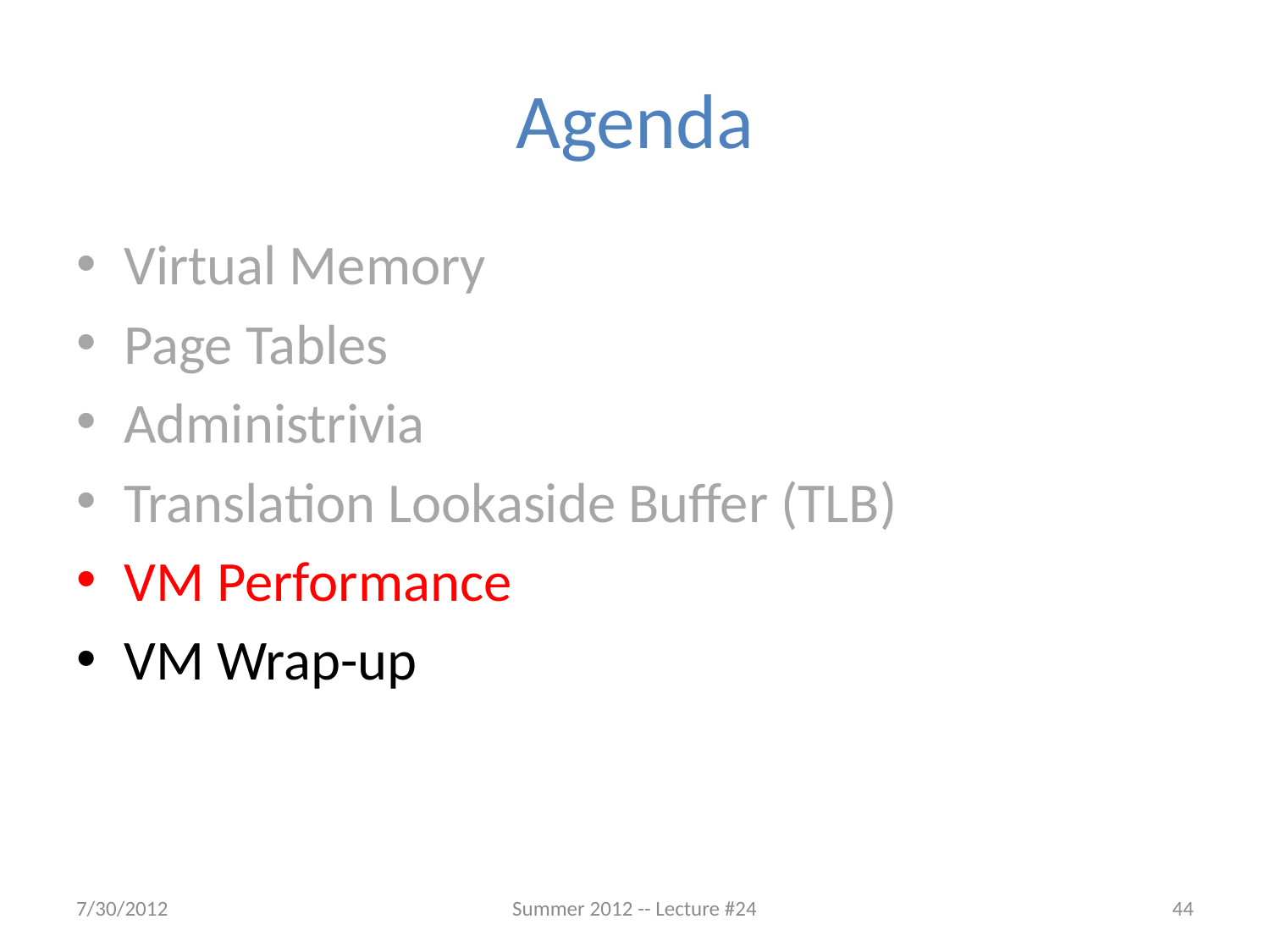

# Agenda
Virtual Memory
Page Tables
Administrivia
Translation Lookaside Buffer (TLB)
VM Performance
VM Wrap-up
7/30/2012
Summer 2012 -- Lecture #24
44